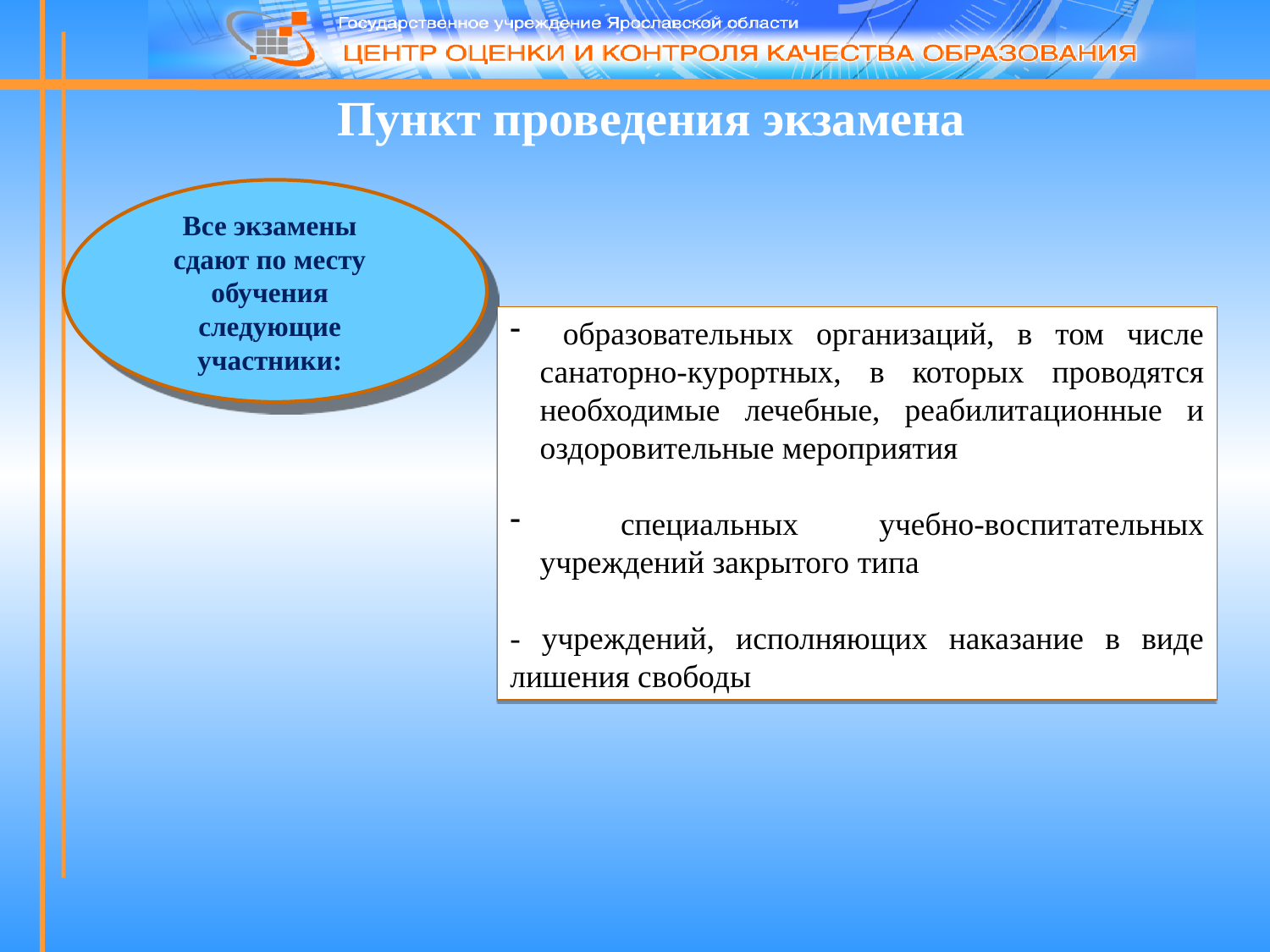

# Пункт проведения экзамена

Все экзамены сдают по месту обучения следующие участники:
 образовательных организаций, в том числе санаторно-курортных, в которых проводятся необходимые лечебные, реабилитационные и оздоровительные мероприятия

 специальных учебно-воспитательных учреждений закрытого типа

- учреждений, исполняющих наказание в виде лишения свободы